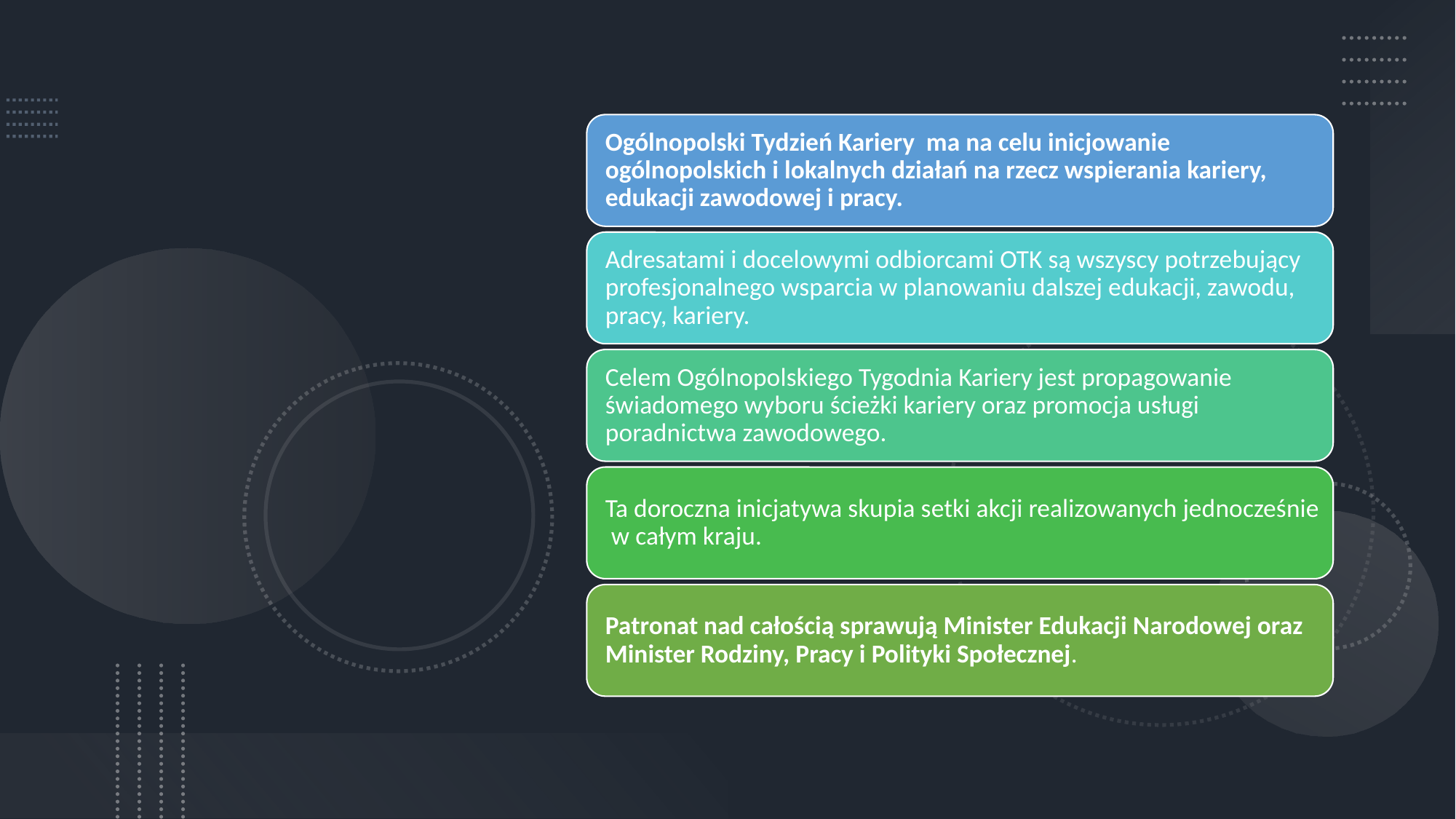

Ogólnopolski Tydzień Kariery  ma na celu inicjowanie ogólnopolskich i lokalnych działań na rzecz wspierania kariery, edukacji zawodowej i pracy.
Adresatami i docelowymi odbiorcami OTK są wszyscy potrzebujący profesjonalnego wsparcia w planowaniu dalszej edukacji, zawodu, pracy, kariery.
Celem Ogólnopolskiego Tygodnia Kariery jest propagowanie świadomego wyboru ścieżki kariery oraz promocja usługi poradnictwa zawodowego.
Ta doroczna inicjatywa skupia setki akcji realizowanych jednocześnie
 w całym kraju.
Patronat nad całością sprawują Minister Edukacji Narodowej oraz Minister Rodziny, Pracy i Polityki Społecznej.